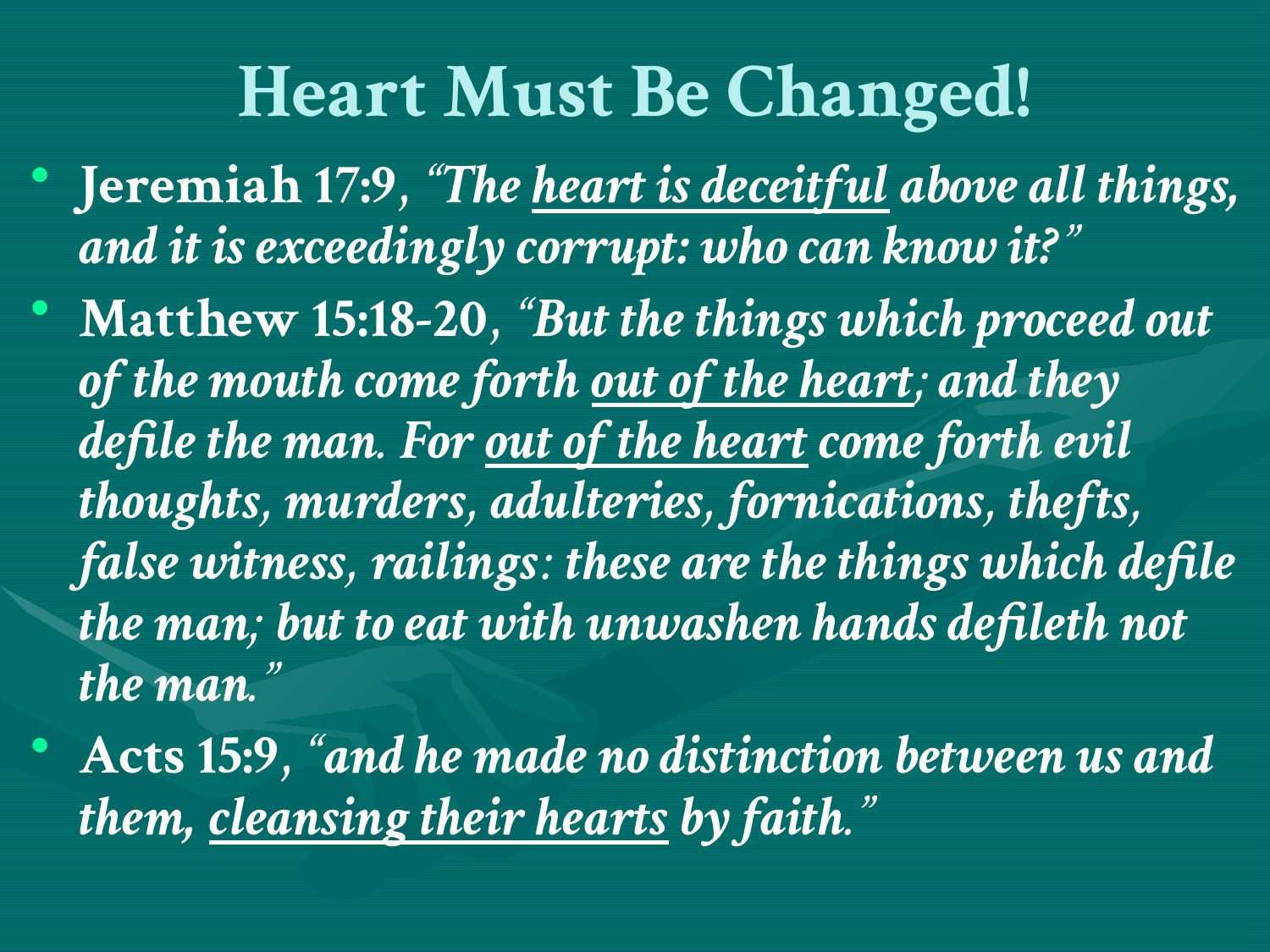

# Heart Must Be Changed!
Jeremiah 17:9, “The heart is deceitful above all things, and it is exceedingly corrupt: who can know it?”
Matthew 15:18-20, “But the things which proceed out of the mouth come forth out of the heart; and they defile the man. For out of the heart come forth evil thoughts, murders, adulteries, fornications, thefts, false witness, railings: these are the things which defile the man; but to eat with unwashen hands defileth not the man.”
Acts 15:9, “and he made no distinction between us and them, cleansing their hearts by faith.”